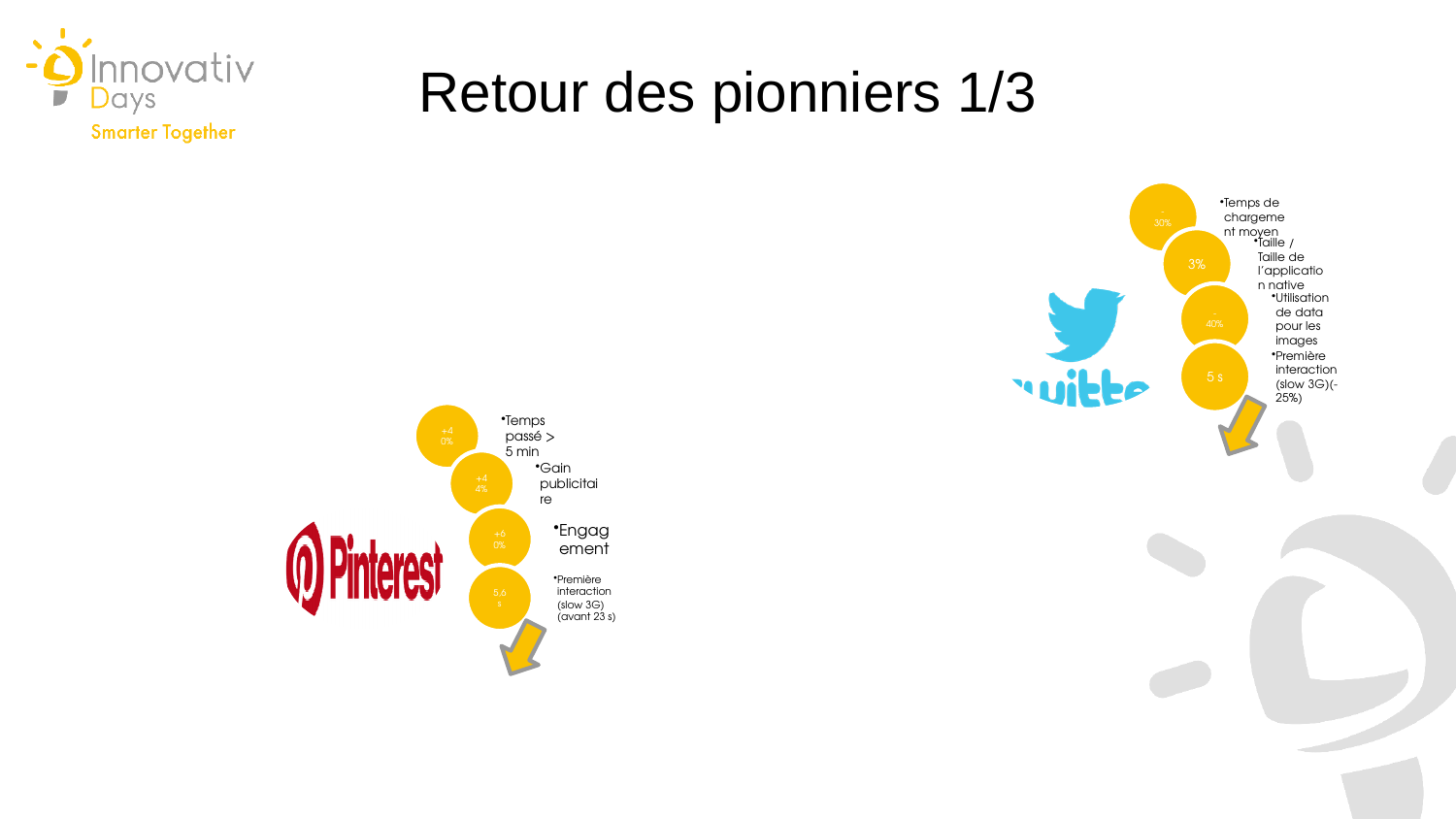

Retour des pionniers 1/3
-30%
Temps de chargement moyen
3%
-40%
5 s
+40%
Temps passé > 5 min
+44%
Gain publicitaire
+60%
Engagement
5,6 s
Première interaction (slow 3G) (avant 23 s)